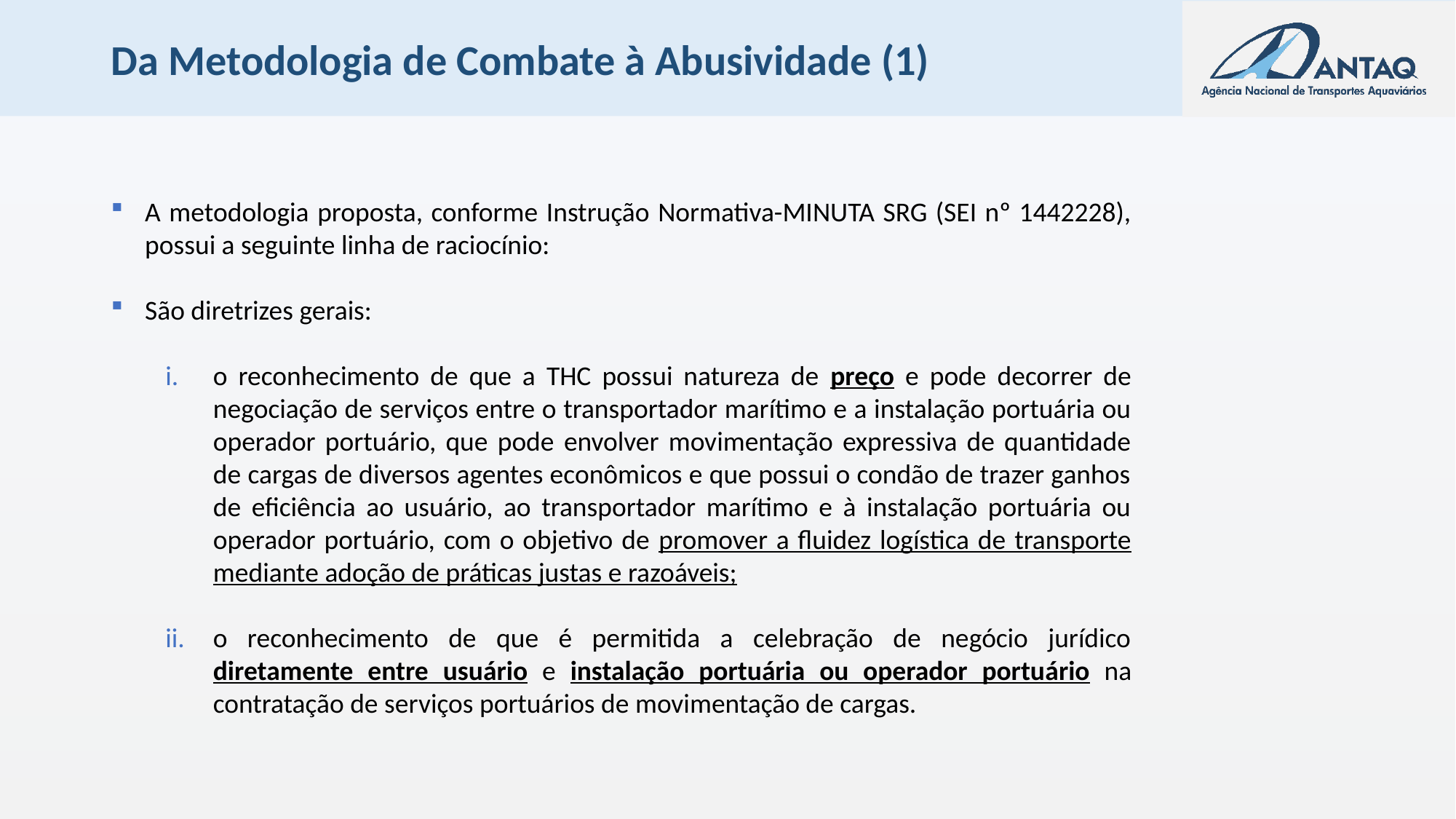

# Da Metodologia de Combate à Abusividade (1)

A metodologia proposta, conforme Instrução Normativa-MINUTA SRG (SEI nº 1442228), possui a seguinte linha de raciocínio:

São diretrizes gerais:

o reconhecimento de que a THC possui natureza de preço e pode decorrer de negociação de serviços entre o transportador marítimo e a instalação portuária ou operador portuário, que pode envolver movimentação expressiva de quantidade de cargas de diversos agentes econômicos e que possui o condão de trazer ganhos de eficiência ao usuário, ao transportador marítimo e à instalação portuária ou operador portuário, com o objetivo de promover a fluidez logística de transporte mediante adoção de práticas justas e razoáveis;

o reconhecimento de que é permitida a celebração de negócio jurídico diretamente entre usuário e instalação portuária ou operador portuário na contratação de serviços portuários de movimentação de cargas.